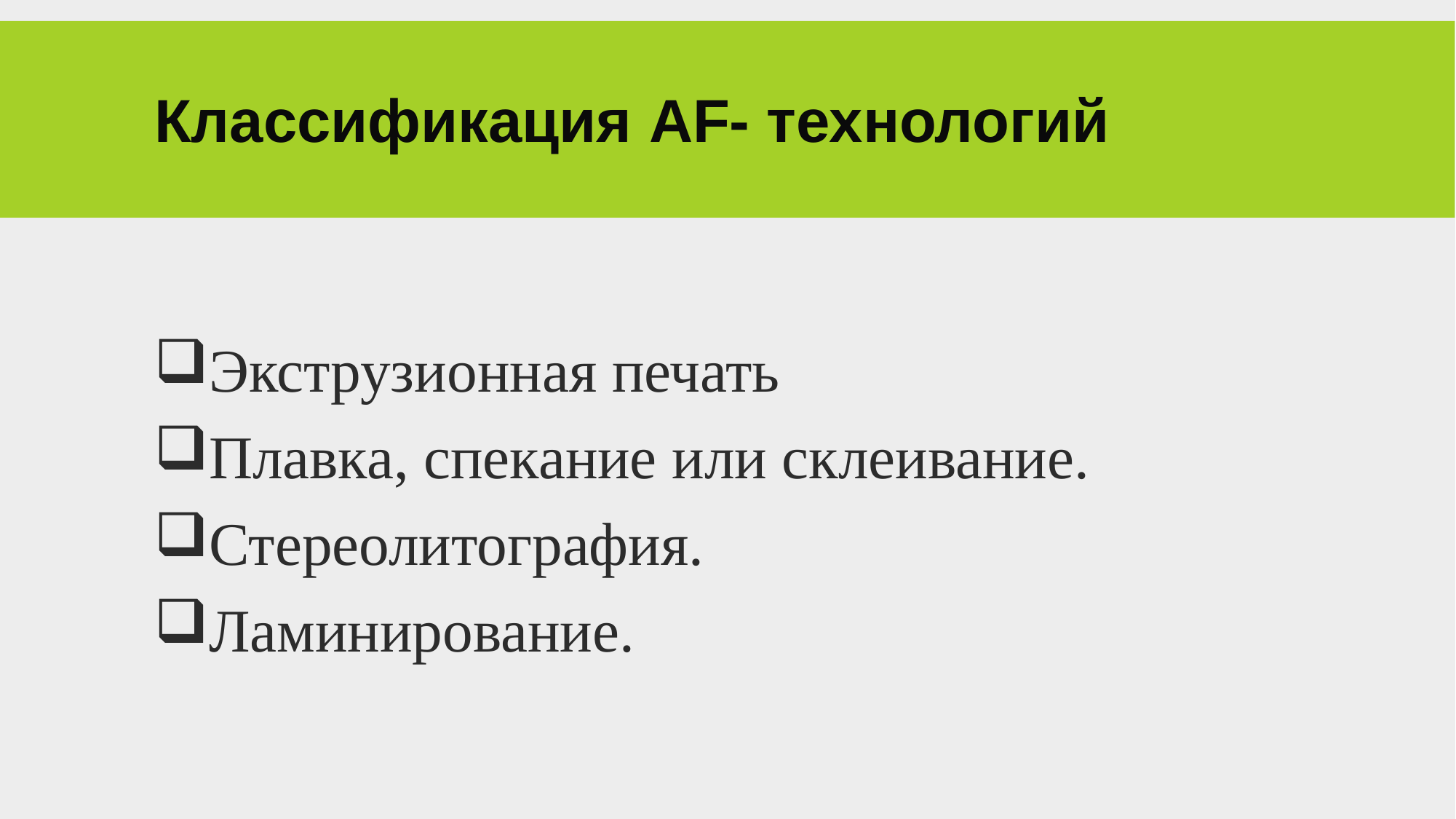

# Классификация AF- технологий

Экструзионная печать
Плавка, спекание или склеивание.
Стереолитография.
Ламинирование.